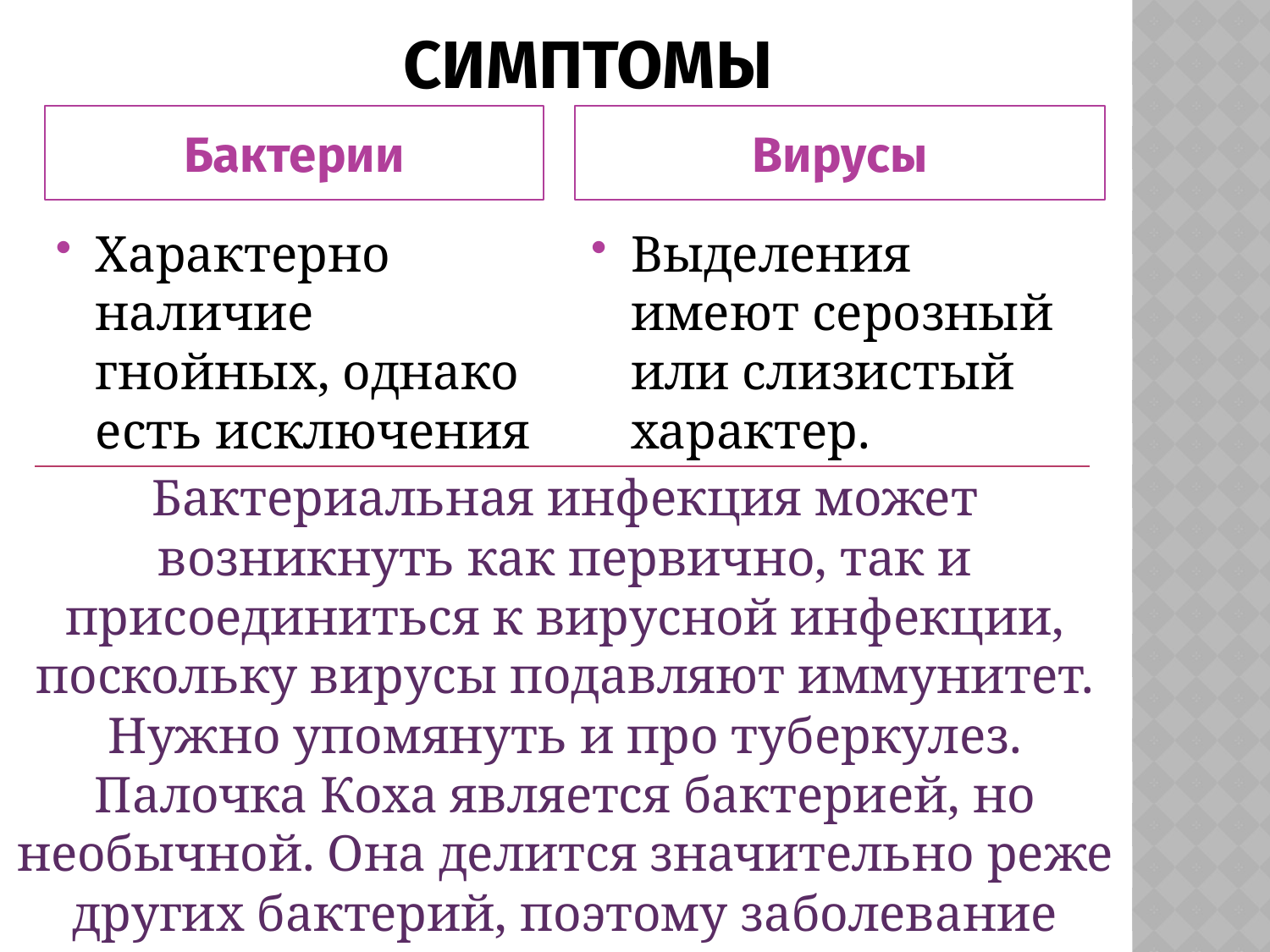

# Симптомы
Бактерии
Вирусы
Характерно наличие гнойных, однако есть исключения
Выделения имеют серозный или слизистый характер.

Бактериальная инфекция может возникнуть как первично, так и присоединиться к вирусной инфекции, поскольку вирусы подавляют иммунитет. Нужно упомянуть и про туберкулез. Палочка Коха является бактерией, но необычной. Она делится значительно реже других бактерий, поэтому заболевание протекает медленно